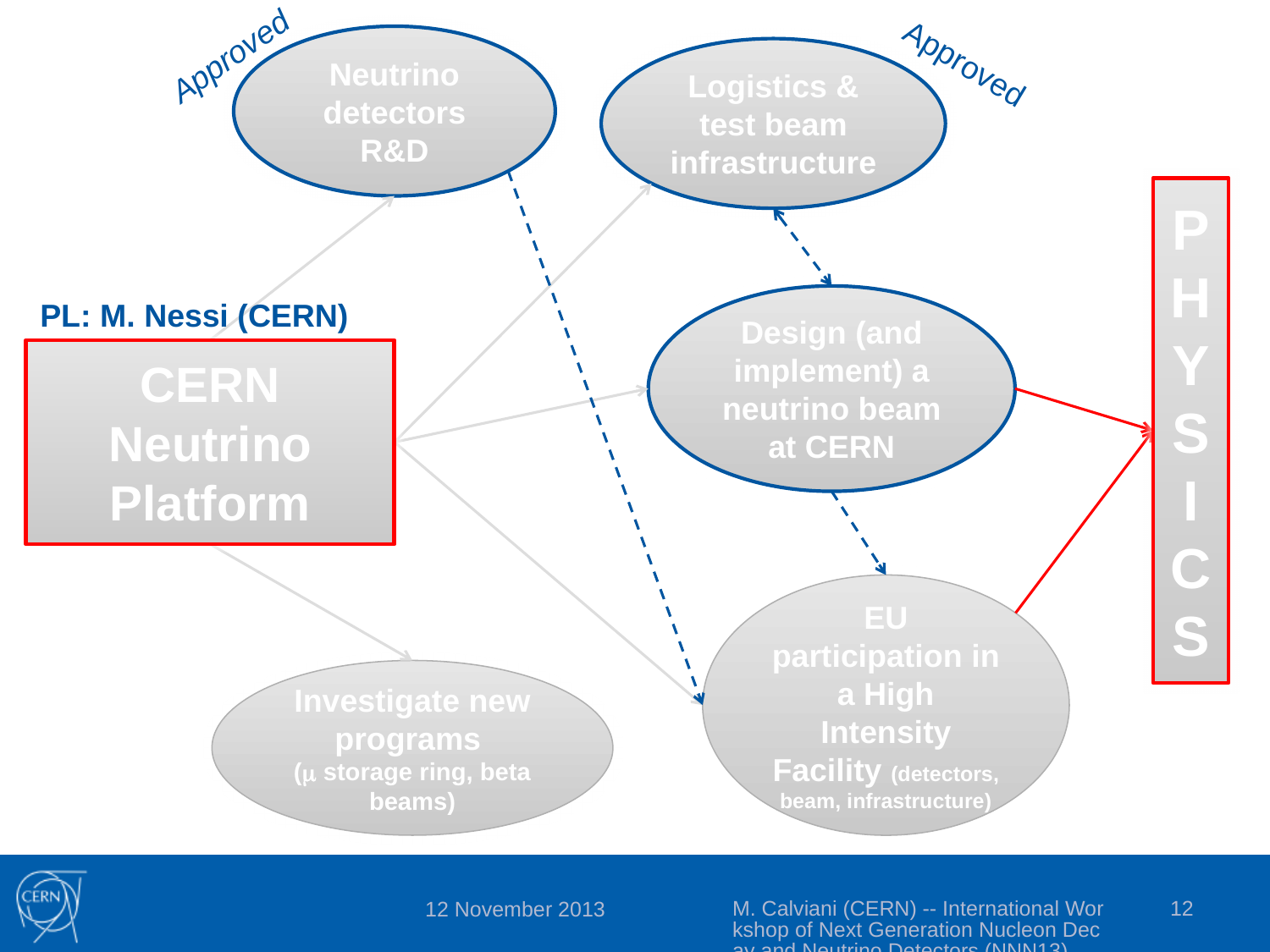

Neutrino detectors R&D
Approved
Approved
Logistics & test beam infrastructure
PHYSICS
Design (and implement) a neutrino beam at CERN
PL: M. Nessi (CERN)
CERN Neutrino Platform
EU participation in a High Intensity Facility (detectors, beam, infrastructure)
Investigate new programs
(μ storage ring, beta beams)
M. Calviani (CERN) -- International Workshop of Next Generation Nucleon Decay and Neutrino Detectors (NNN13)
12
12 November 2013